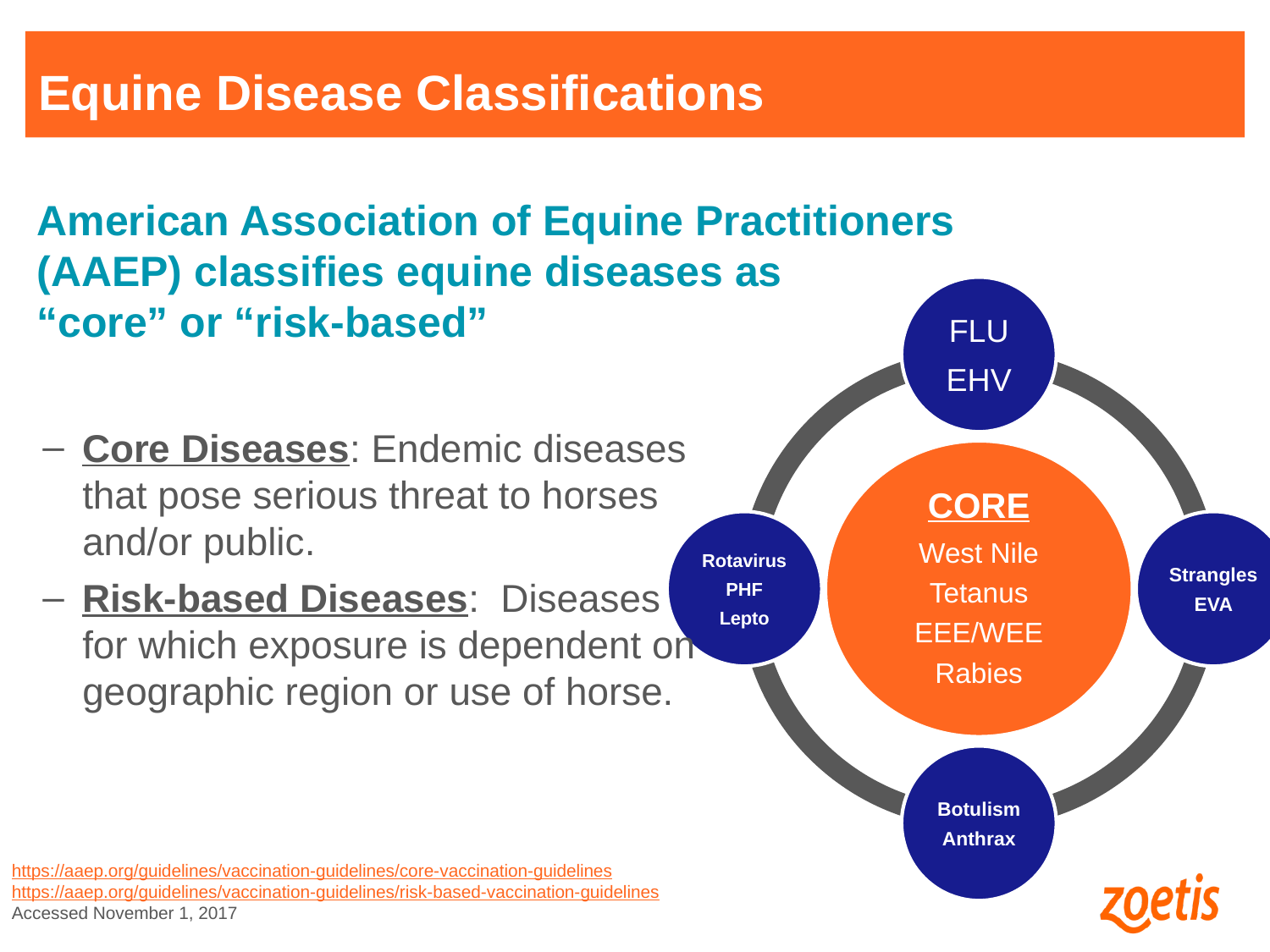

Equine Disease Classifications
American Association of Equine Practitioners (AAEP) classifies equine diseases as
“core” or “risk-based”
CORE
West Nile
Tetanus
EEE/WEE
Rabies
FLU
EHV
Strangles
EVA
Botulism
Anthrax
Rotavirus
PHF
Lepto
Core Diseases: Endemic diseases that pose serious threat to horses and/or public.
Risk-based Diseases:  Diseases for which exposure is dependent on geographic region or use of horse.
https://aaep.org/guidelines/vaccination-guidelines/core-vaccination-guidelines
https://aaep.org/guidelines/vaccination-guidelines/risk-based-vaccination-guidelines
Accessed November 1, 2017